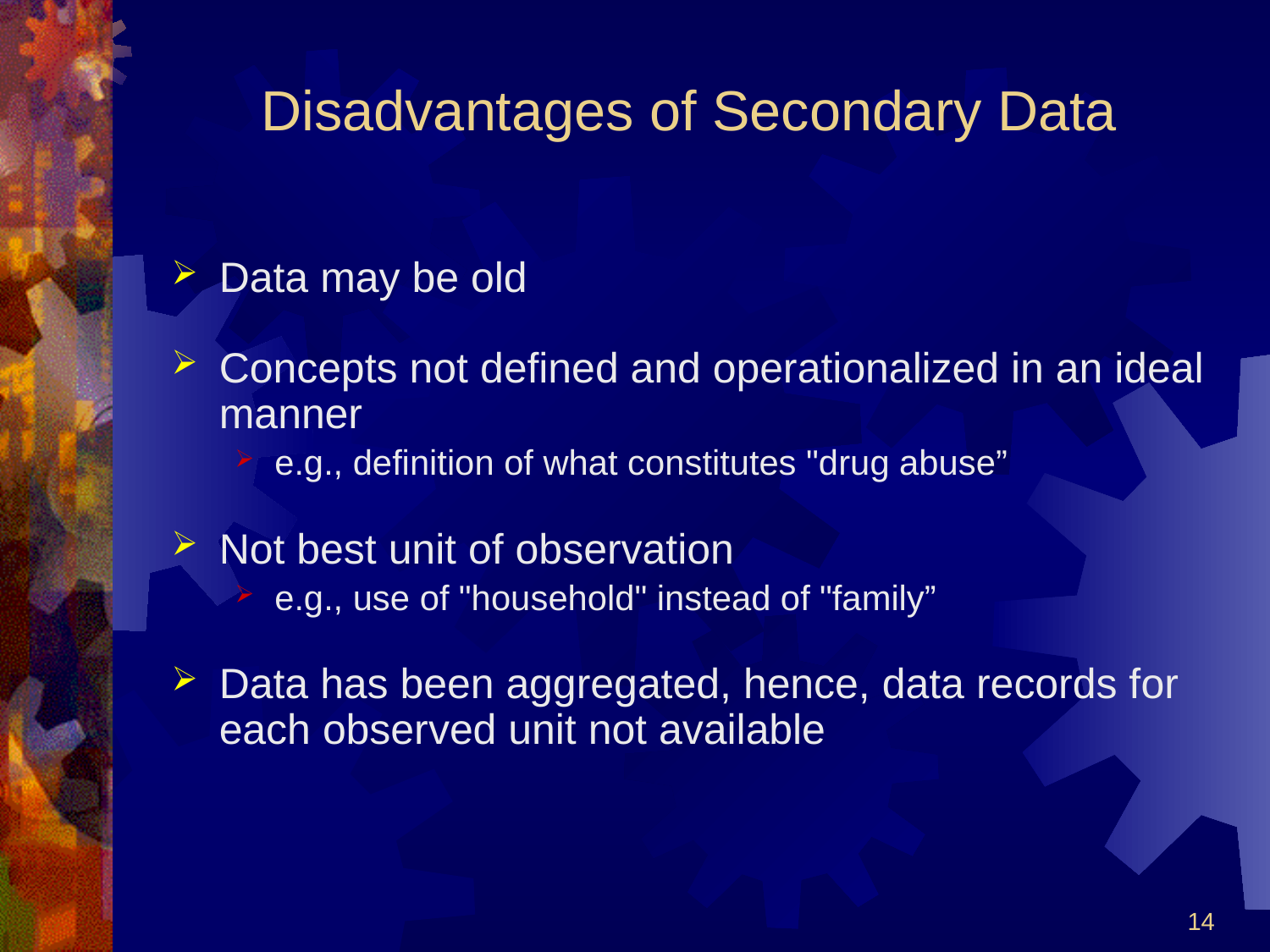

# Disadvantages of Secondary Data

Data may be old

Concepts not defined and operationalized in an ideal manner
e.g., definition of what constitutes "drug abuse”

Not best unit of observation
e.g., use of "household" instead of "family”

Data has been aggregated, hence, data records for each observed unit not available
14